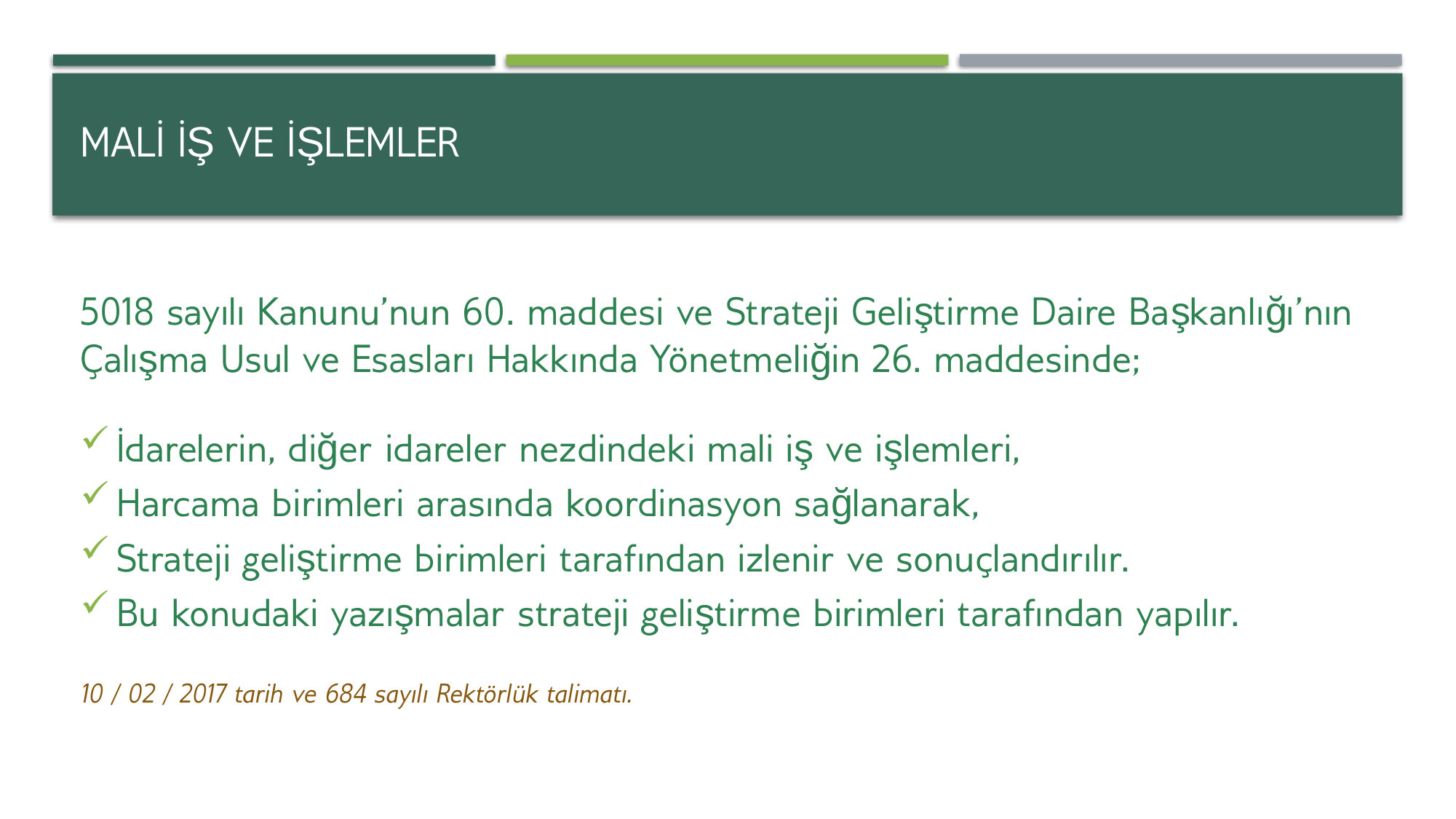

# MALİ İŞ VE İŞLEMLER
5018 sayılı Kanunu’nun 60. maddesi ve Strateji Geliştirme Daire Başkanlığı’nın Çalışma Usul ve Esasları Hakkında Yönetmeliğin 26. maddesinde;

İdarelerin, diğer idareler nezdindeki mali iş ve işlemleri,
Harcama birimleri arasında koordinasyon sağlanarak,
Strateji geliştirme birimleri tarafından izlenir ve sonuçlandırılır.
Bu konudaki yazışmalar strateji geliştirme birimleri tarafından yapılır.

10 / 02 / 2017 tarih ve 684 sayılı Rektörlük talimatı.